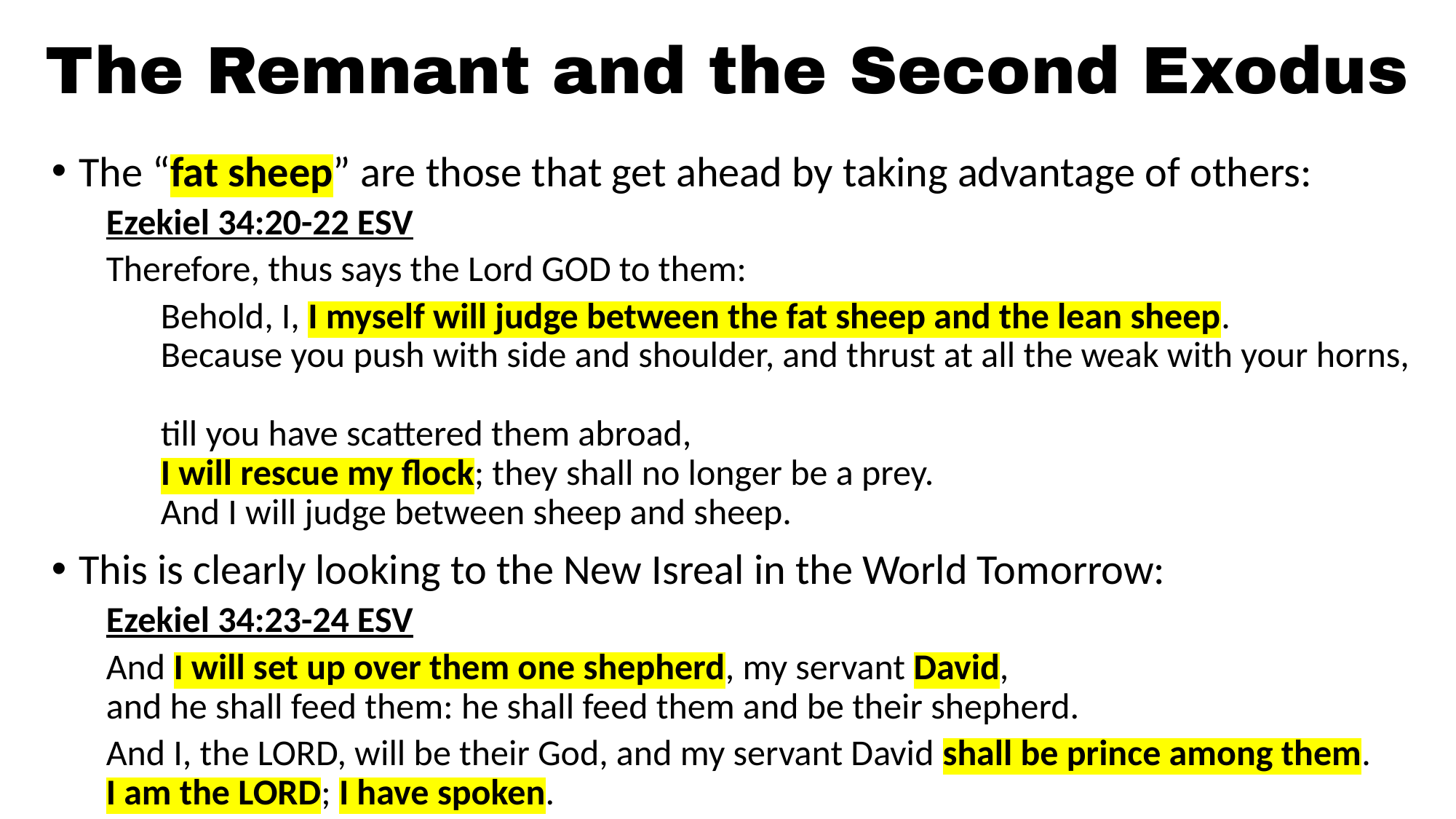

# The Remnant and the Second Exodus
The “fat sheep” are those that get ahead by taking advantage of others:
Ezekiel 34:20-22 ESV
Therefore, thus says the Lord GOD to them:
Behold, I, I myself will judge between the fat sheep and the lean sheep.
Because you push with side and shoulder, and thrust at all the weak with your horns,
till you have scattered them abroad,
I will rescue my flock; they shall no longer be a prey.
And I will judge between sheep and sheep.
This is clearly looking to the New Isreal in the World Tomorrow:
Ezekiel 34:23-24 ESV
And I will set up over them one shepherd, my servant David,
and he shall feed them: he shall feed them and be their shepherd.
And I, the LORD, will be their God, and my servant David shall be prince among them.
I am the LORD; I have spoken.